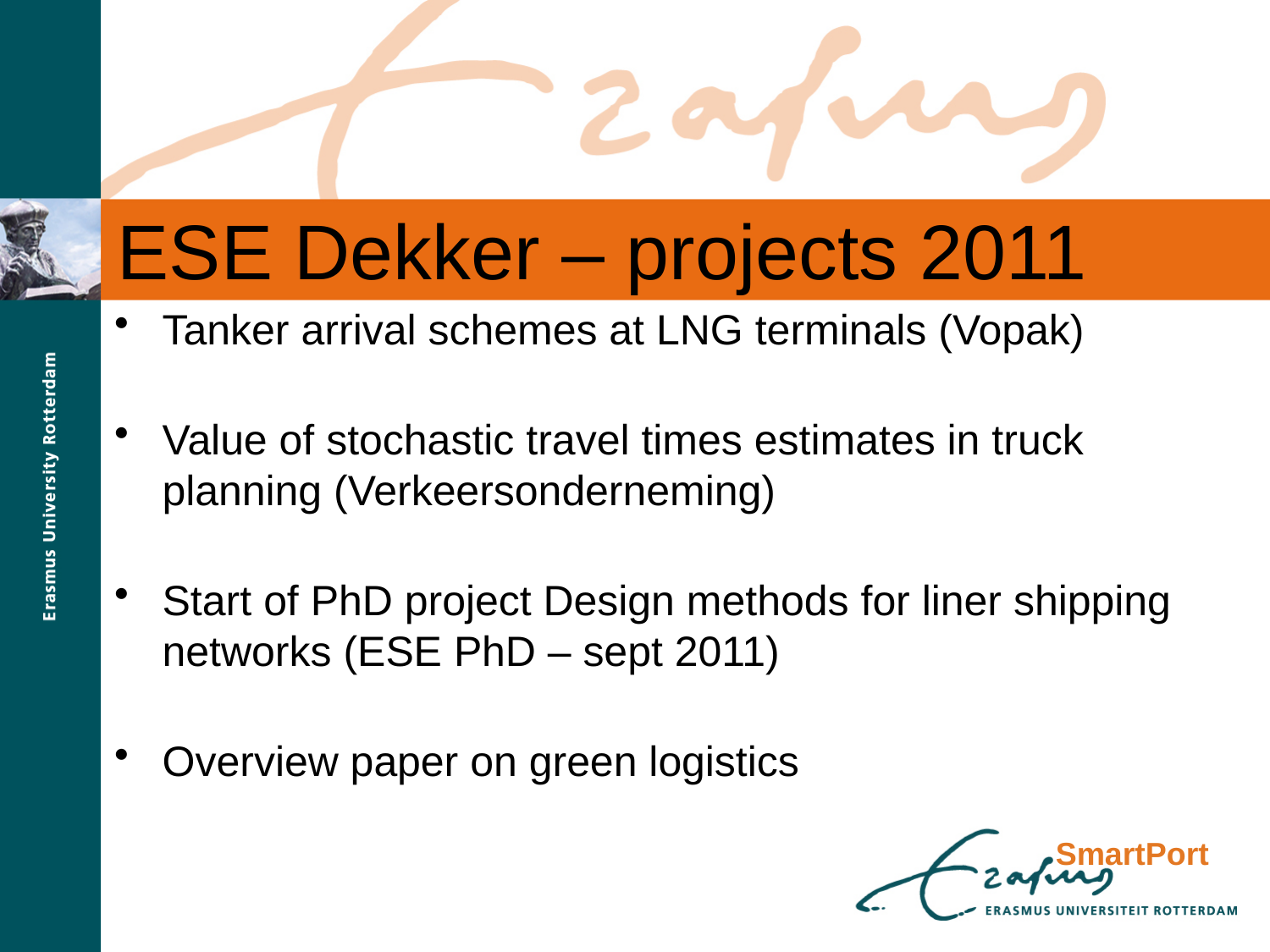

# ESE Dekker – projects 2011
Tanker arrival schemes at LNG terminals (Vopak)
Value of stochastic travel times estimates in truck planning (Verkeersonderneming)
Start of PhD project Design methods for liner shipping networks (ESE PhD – sept 2011)
Overview paper on green logistics